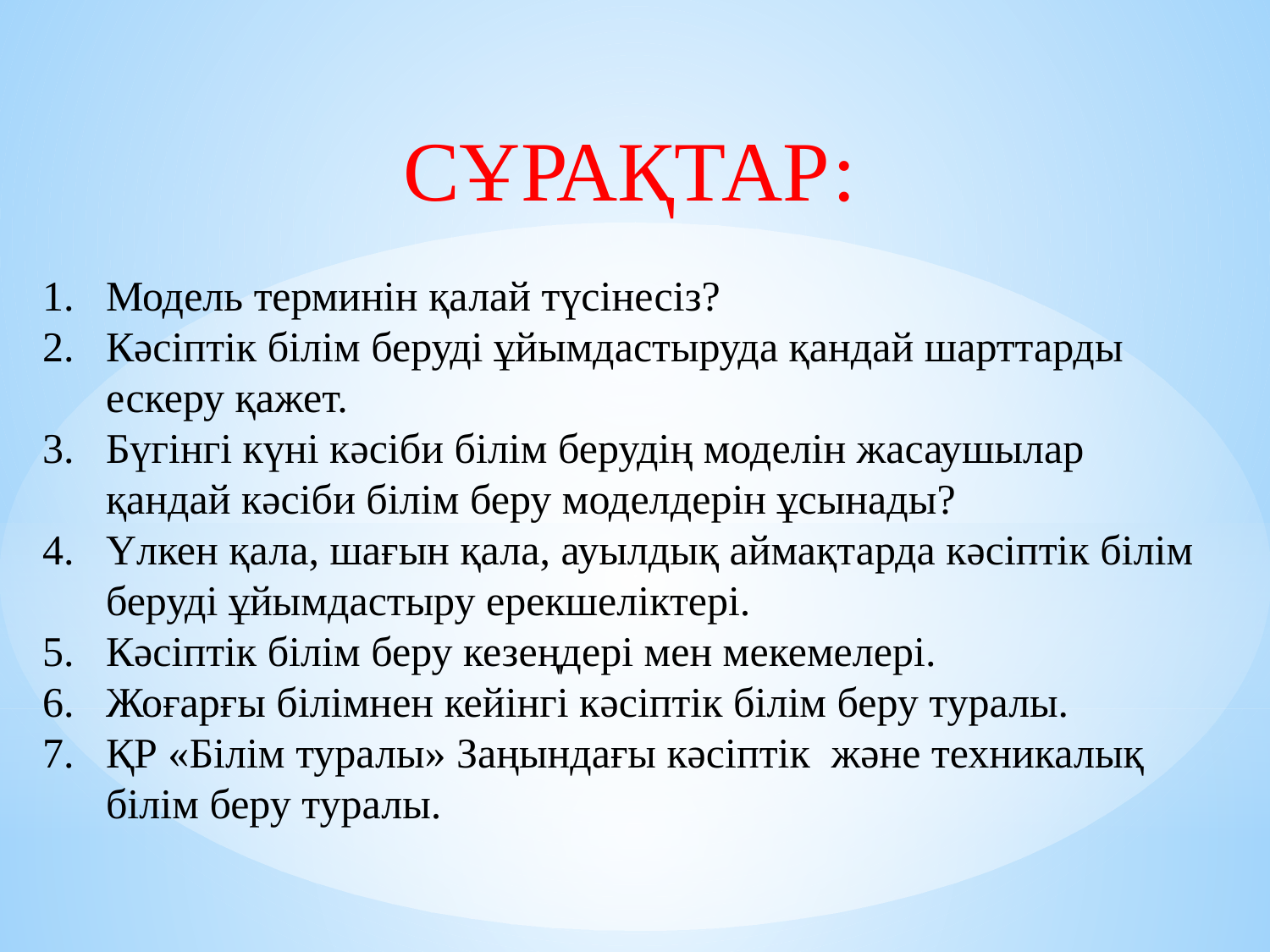

СҰРАҚТАР:

Модель терминін қалай түсінесіз?
Кәсіптік білім беруді ұйымдастыруда қандай шарттарды ескеру қажет.
Бүгінгі күні кәсіби білім берудің моделін жасаушылар қандай кәсіби білім беру моделдерін ұсынады?
Үлкен қала, шағын қала, ауылдық аймақтарда кәсіптік білім беруді ұйымдастыру ерекшеліктері.
Кәсіптік білім беру кезеңдері мен мекемелері.
Жоғарғы білімнен кейінгі кәсіптік білім беру туралы.
ҚР «Білім туралы» Заңындағы кәсіптік  және техникалық білім беру туралы.